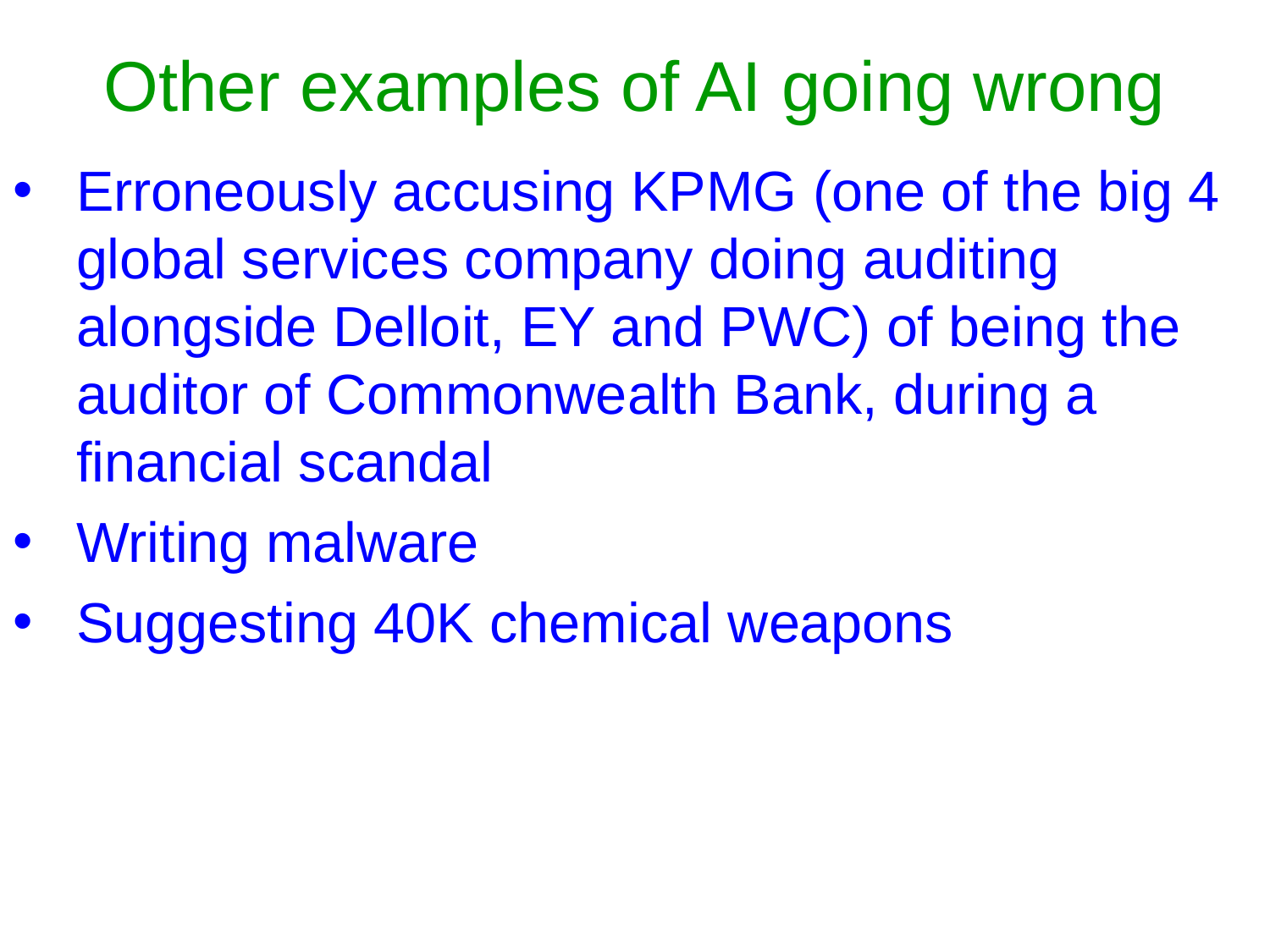

# Other examples of AI going wrong
Erroneously accusing KPMG (one of the big 4 global services company doing auditing alongside Delloit, EY and PWC) of being the auditor of Commonwealth Bank, during a financial scandal
Writing malware
Suggesting 40K chemical weapons